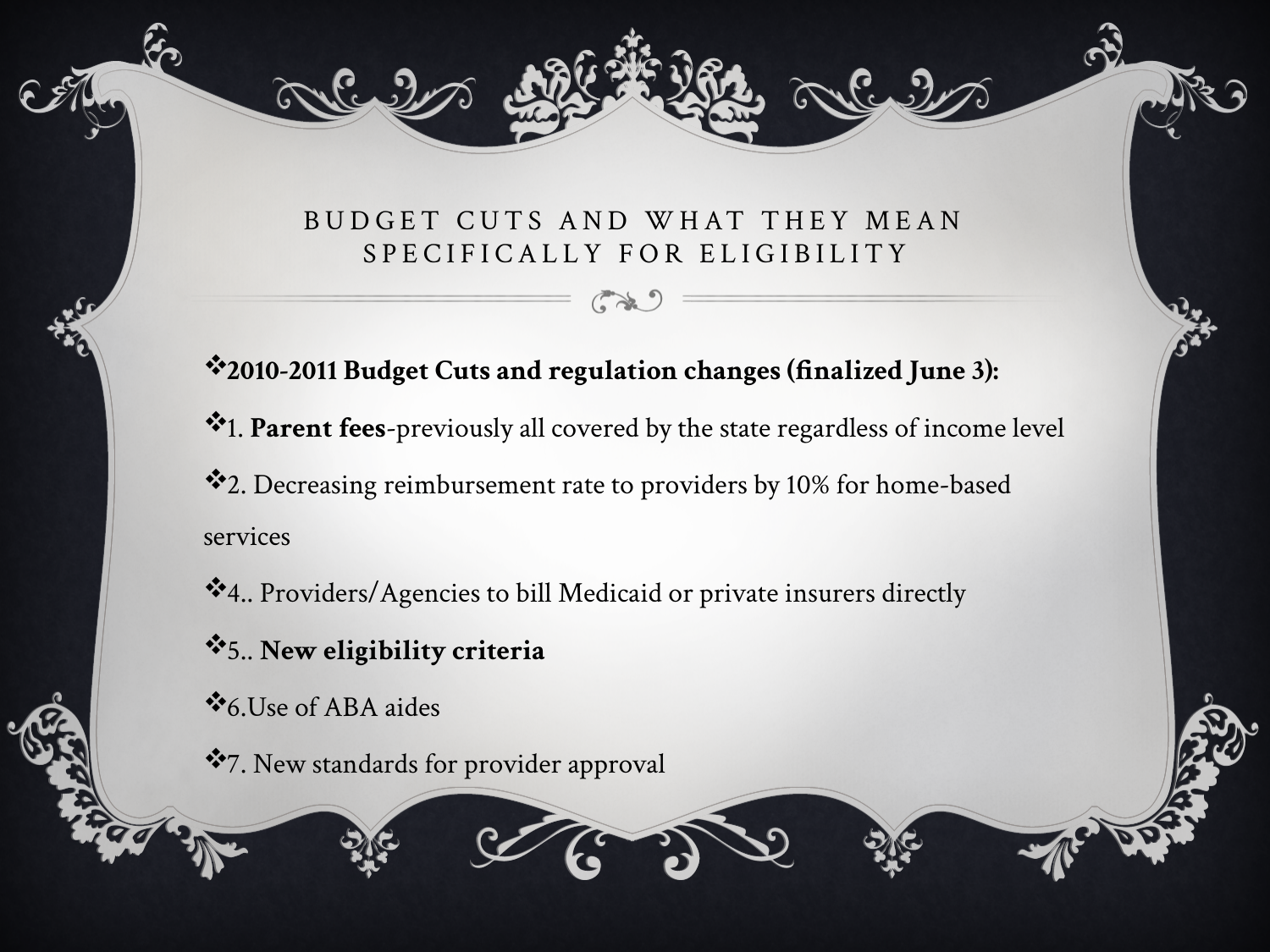

# Budget cuts and what they mean specifically for eligibility
2010-2011 Budget Cuts and regulation changes (finalized June 3):
1. Parent fees-previously all covered by the state regardless of income level
2. Decreasing reimbursement rate to providers by 10% for home-based services
4.. Providers/Agencies to bill Medicaid or private insurers directly
5.. New eligibility criteria
6.Use of ABA aides
7. New standards for provider approval